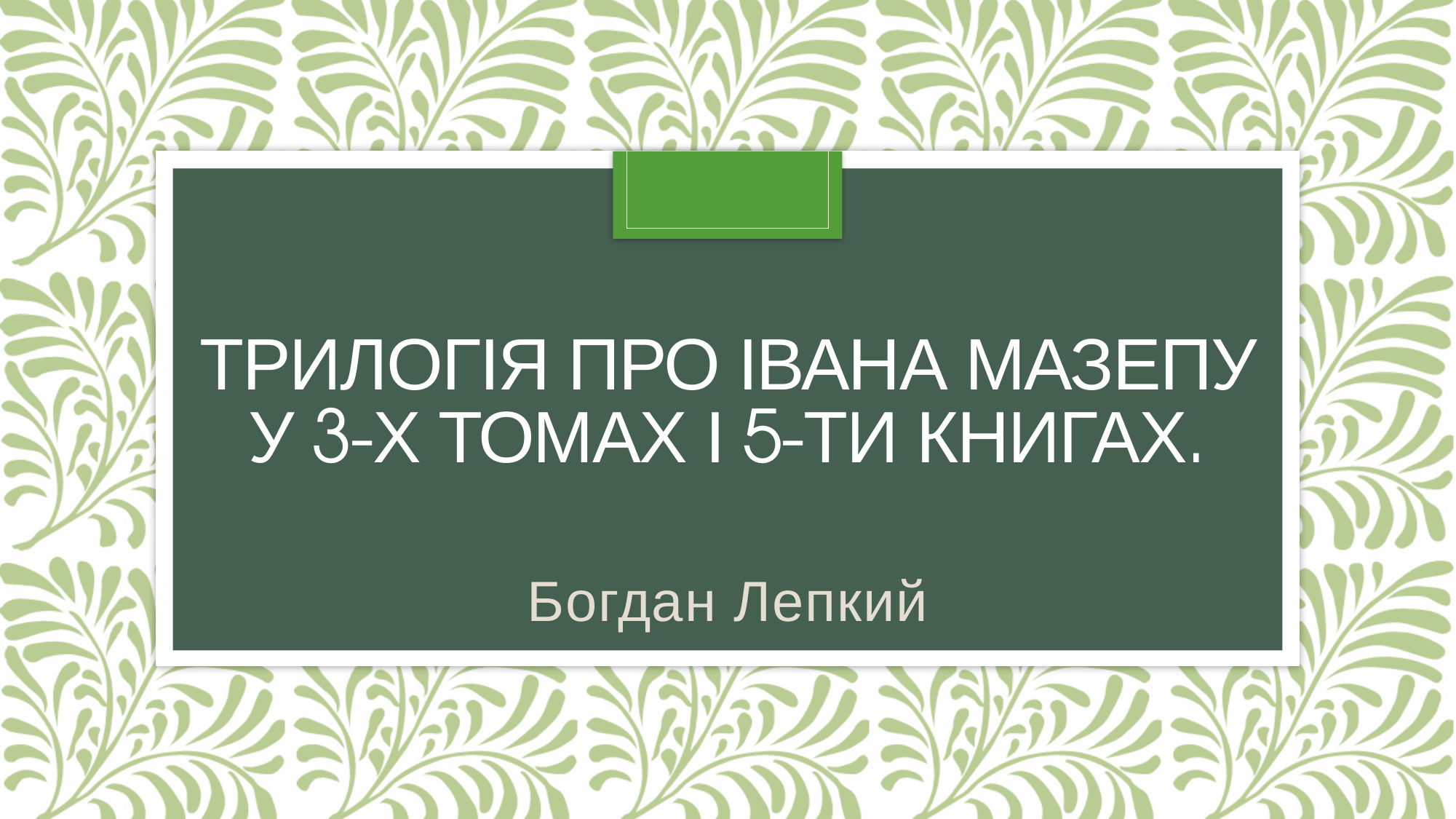

# Трилогія про Івана Мазепу у 3-х томах і 5-ти книгах.
Богдан Лепкий